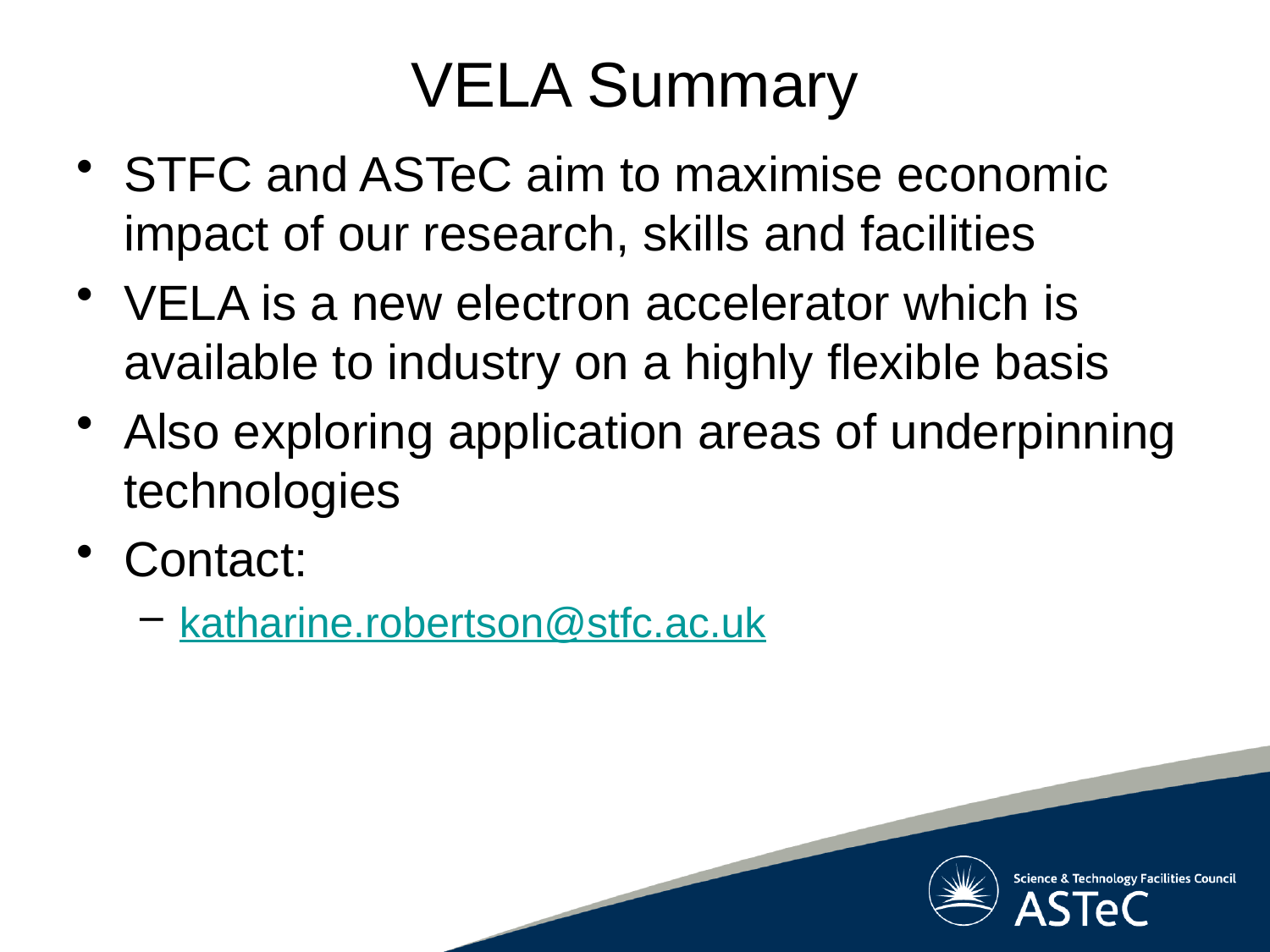

# VELA Summary
STFC and ASTeC aim to maximise economic impact of our research, skills and facilities
VELA is a new electron accelerator which is available to industry on a highly flexible basis
Also exploring application areas of underpinning technologies
Contact:
katharine.robertson@stfc.ac.uk